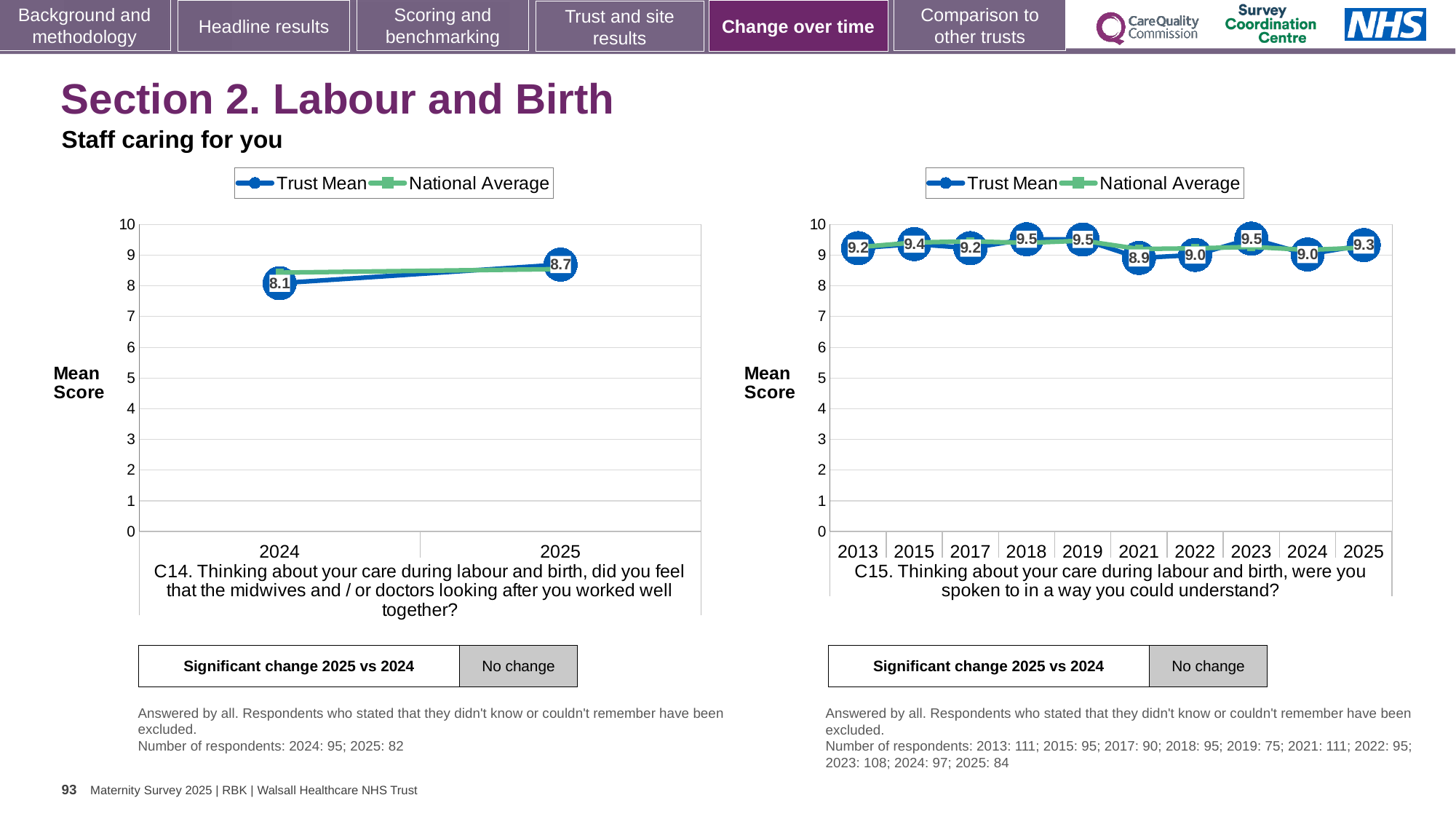

# Section 2. Labour and Birth
Staff caring for you

### Chart

| Category | Trust Mean | National Average |
|---|---|---|
| 2024 | 8.085055376156019 | 8.431016697527578 |
| 2025 | 8.692904982021947 | 8.544951171653345 |

### Chart

| Category | Trust Mean | National Average |
|---|---|---|
| 2013 | 9.226819581726092 | 9.258535596590805 |
| 2015 | 9.359992395237933 | 9.409742229346715 |
| 2017 | 9.226780143239171 | 9.449289429701974 |
| 2018 | 9.51753117598013 | 9.397500775451183 |
| 2019 | 9.509506796858897 | 9.469901084693326 |
| 2021 | 8.90816284940715 | 9.200061914772377 |
| 2022 | 9.006434034017145 | 9.22100492652572 |
| 2023 | 9.536791720961308 | 9.267720350519905 |
| 2024 | 9.022457308396884 | 9.170022553619239 |
| 2025 | 9.325556390008543 | 9.243114132285775 |
| Significant change 2025 vs 2024 | No change |
| --- | --- |
| Significant change 2025 vs 2024 | No change |
| --- | --- |
Answered by all. Respondents who stated that they didn't know or couldn't remember have been excluded.
Number of respondents: 2024: 95; 2025: 82
Answered by all. Respondents who stated that they didn't know or couldn't remember have been excluded.
Number of respondents: 2013: 111; 2015: 95; 2017: 90; 2018: 95; 2019: 75; 2021: 111; 2022: 95; 2023: 108; 2024: 97; 2025: 84
93